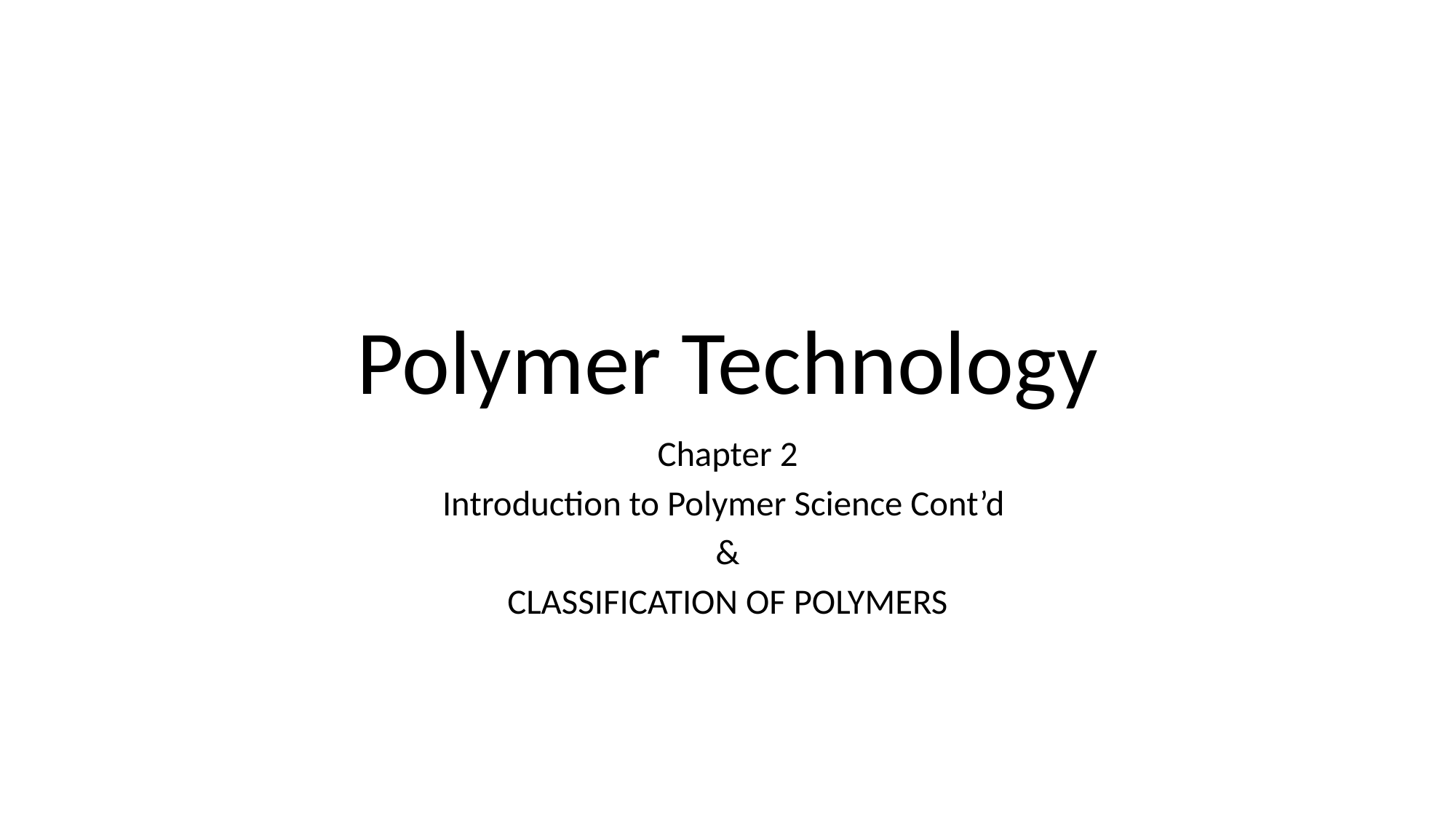

# Polymer Technology
Chapter 2
Introduction to Polymer Science Cont’d
&
CLASSIFICATION OF POLYMERS